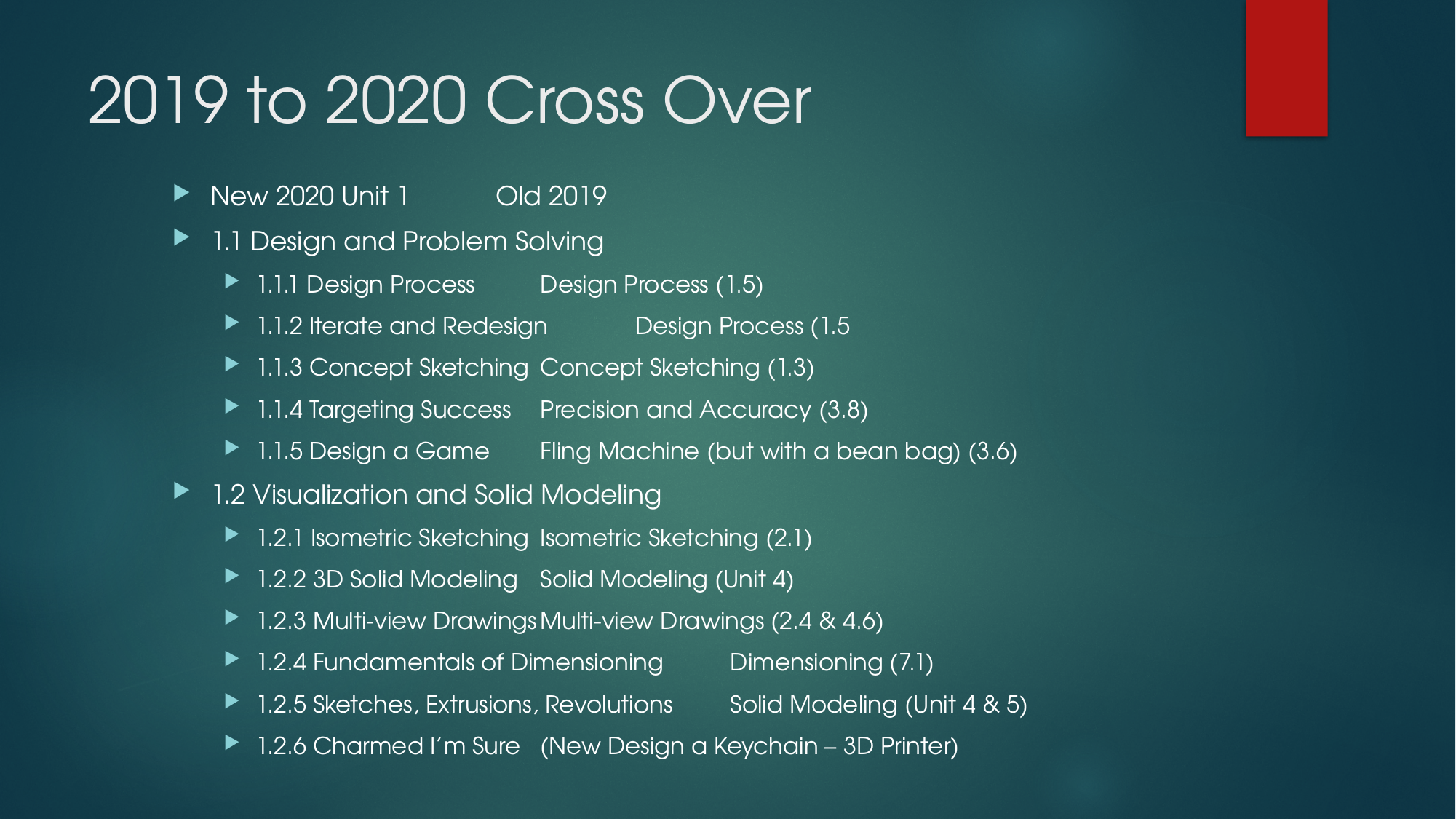

# 2019 to 2020 Cross Over
New 2020 Unit 1							Old 2019
1.1 Design and Problem Solving
1.1.1 Design Process					Design Process (1.5)
1.1.2 Iterate and Redesign				Design Process (1.5
1.1.3 Concept Sketching				Concept Sketching (1.3)
1.1.4 Targeting Success					Precision and Accuracy (3.8)
1.1.5 Design a Game					Fling Machine (but with a bean bag) (3.6)
1.2 Visualization and Solid Modeling
1.2.1 Isometric Sketching				Isometric Sketching (2.1)
1.2.2 3D Solid Modeling					Solid Modeling (Unit 4)
1.2.3 Multi-view Drawings				Multi-view Drawings (2.4 & 4.6)
1.2.4 Fundamentals of Dimensioning		Dimensioning (7.1)
1.2.5 Sketches, Extrusions, Revolutions	Solid Modeling (Unit 4 & 5)
1.2.6 Charmed I’m Sure					(New Design a Keychain – 3D Printer)